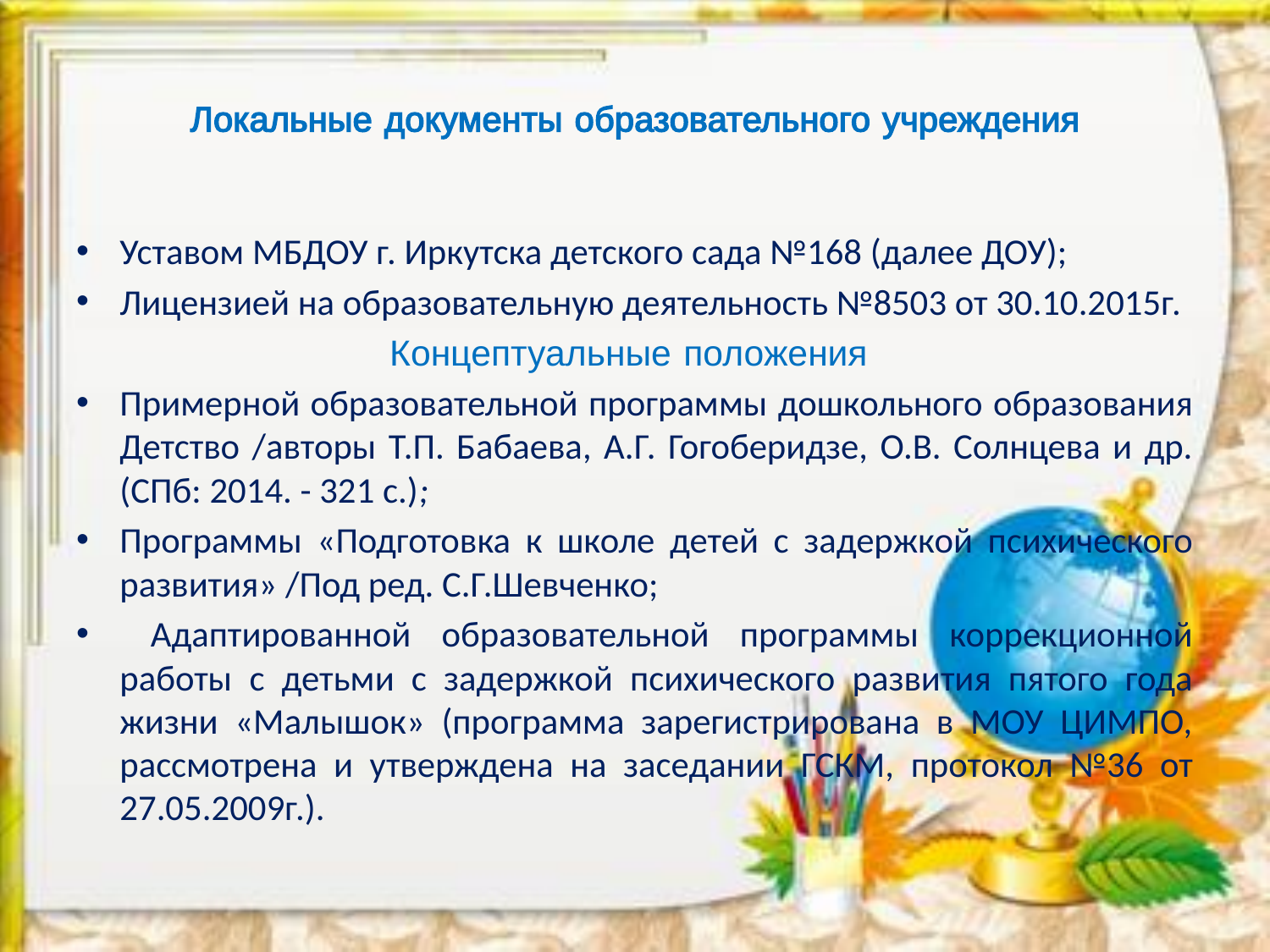

# Локальные документы образовательного учреждения
Уставом МБДОУ г. Иркутска детского сада №168 (далее ДОУ);
Лицензией на образовательную деятельность №8503 от 30.10.2015г.
Концептуальные положения
Примерной образовательной программы дошкольного образования Детство /авторы Т.П. Бабаева, А.Г. Гогоберидзе, О.В. Солнцева и др. (СПб: 2014. - 321 с.);
Программы «Подготовка к школе детей с задержкой психического развития» /Под ред. С.Г.Шевченко;
 Адаптированной образовательной программы коррекционной работы с детьми с задержкой психического развития пятого года жизни «Малышок» (программа зарегистрирована в МОУ ЦИМПО, рассмотрена и утверждена на заседании ГСКМ, протокол №36 от 27.05.2009г.).